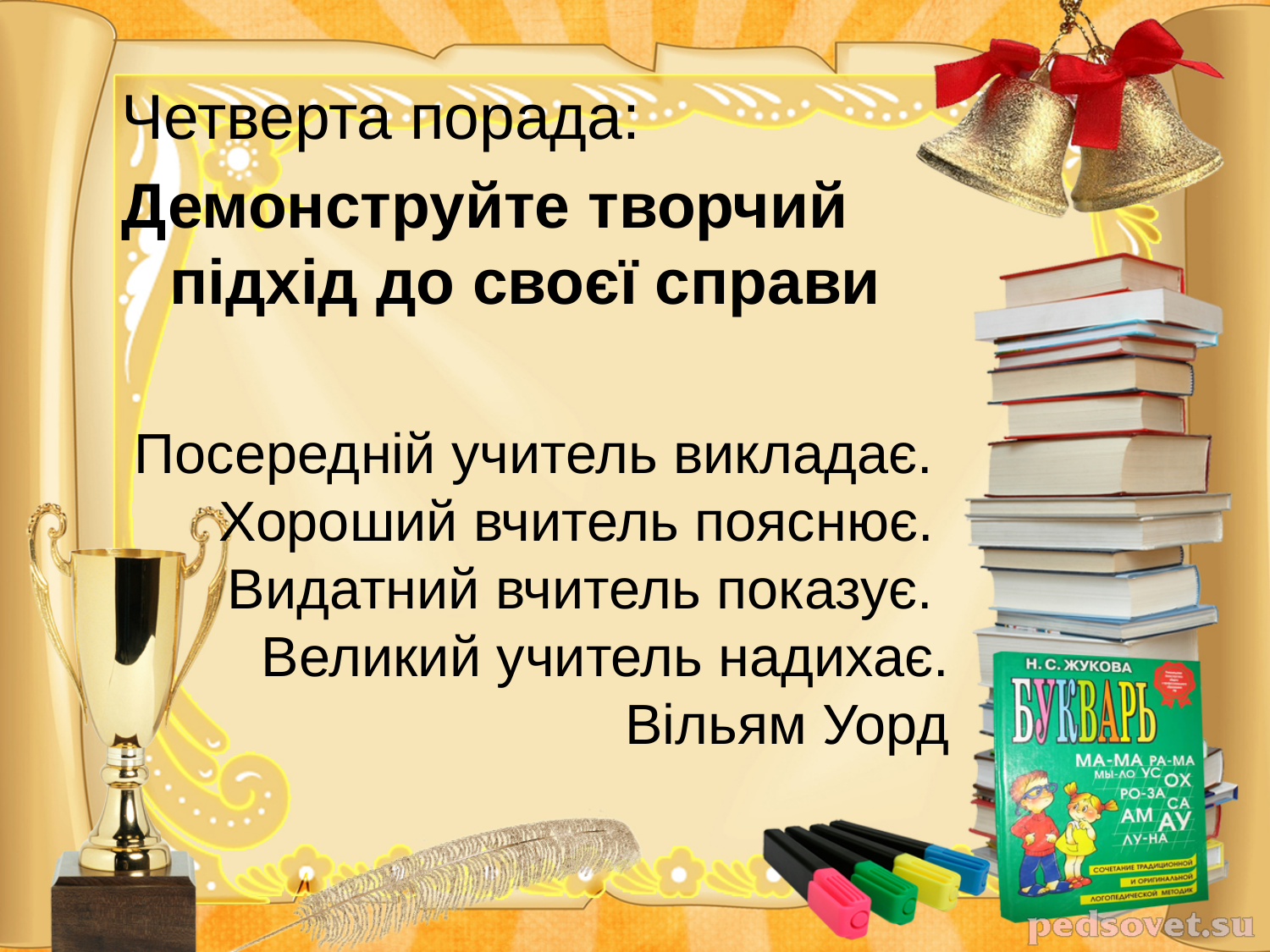

Четверта порада:
Демонструйте творчий підхід до своєї справи

Посередній учитель викладає. 
Хороший вчитель пояснює. 
Видатний вчитель показує. 
Великий учитель надихає.
   Вільям Уорд